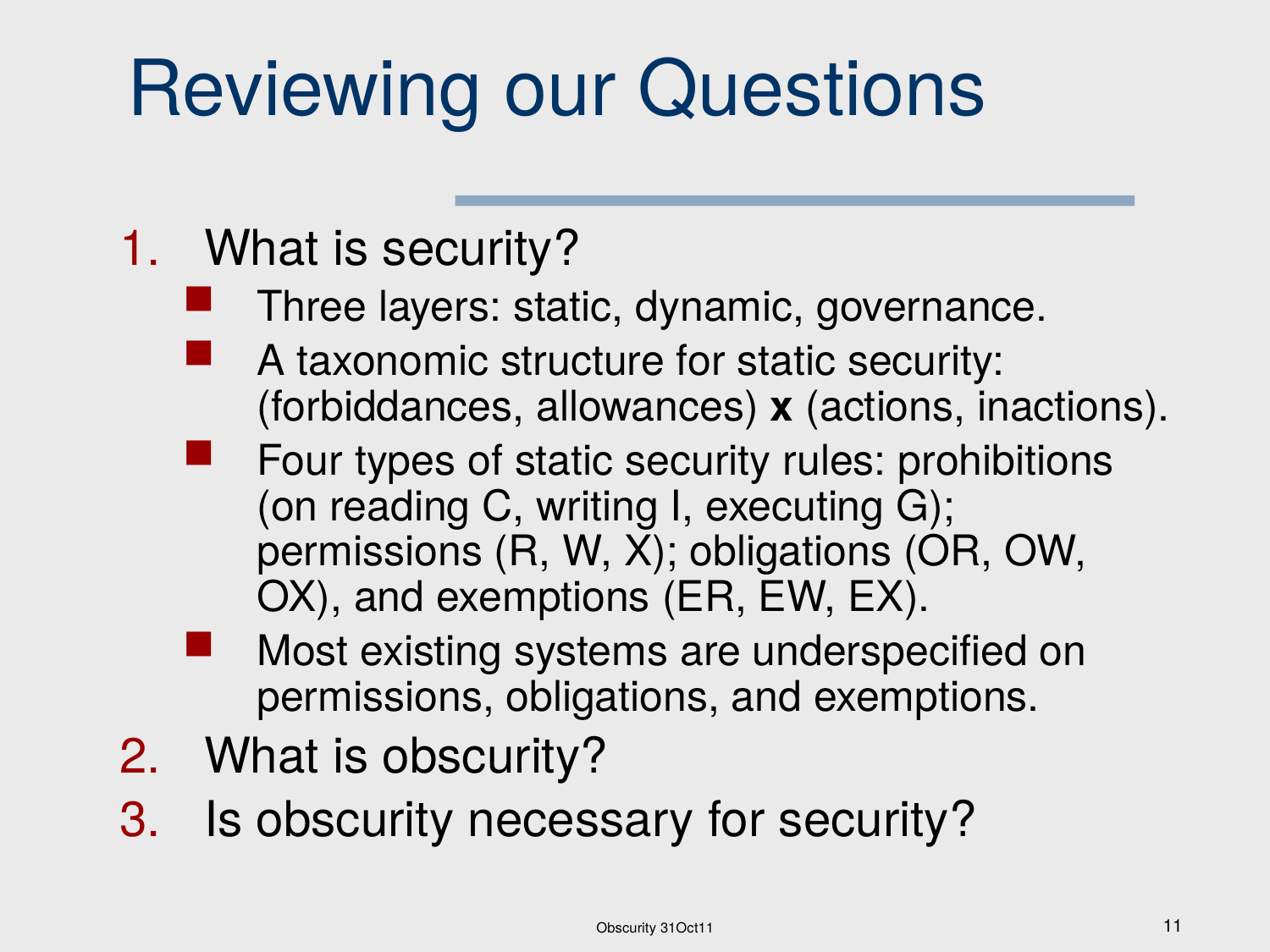

# Reviewing our Questions
What is security?
Three layers: static, dynamic, governance.
A taxonomic structure for static security: (forbiddances, allowances) x (actions, inactions).
Four types of static security rules: prohibitions (on reading C, writing I, executing G); permissions (R, W, X); obligations (OR, OW, OX), and exemptions (ER, EW, EX).
Most existing systems are underspecified on permissions, obligations, and exemptions.
What is obscurity?
Is obscurity necessary for security?
Obscurity 31Oct11
11